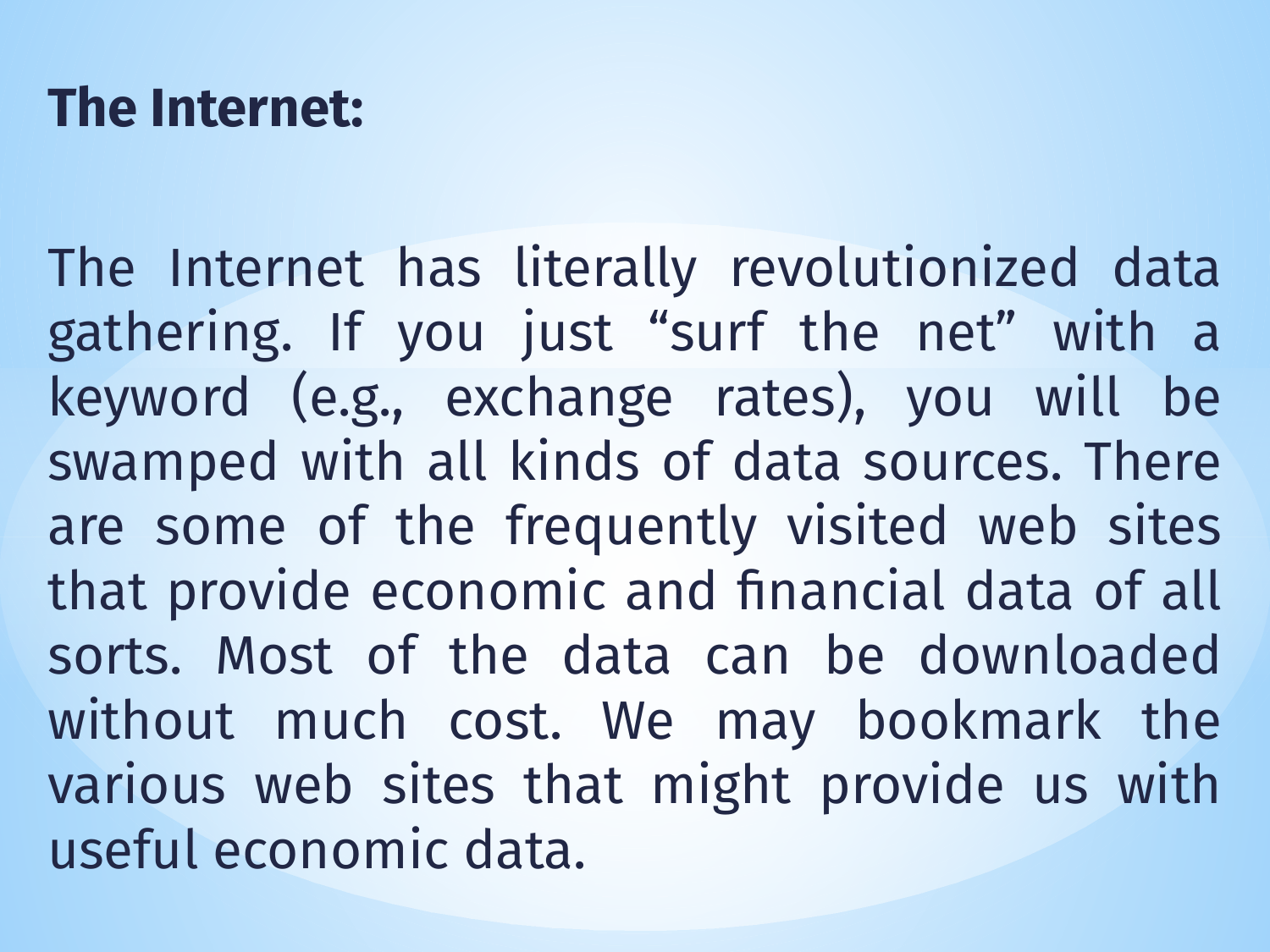

The Internet:

The Internet has literally revolutionized data gathering. If you just “surf the net” with a keyword (e.g., exchange rates), you will be swamped with all kinds of data sources. There are some of the frequently visited web sites that provide economic and financial data of all sorts. Most of the data can be downloaded without much cost. We may bookmark the various web sites that might provide us with useful economic data.